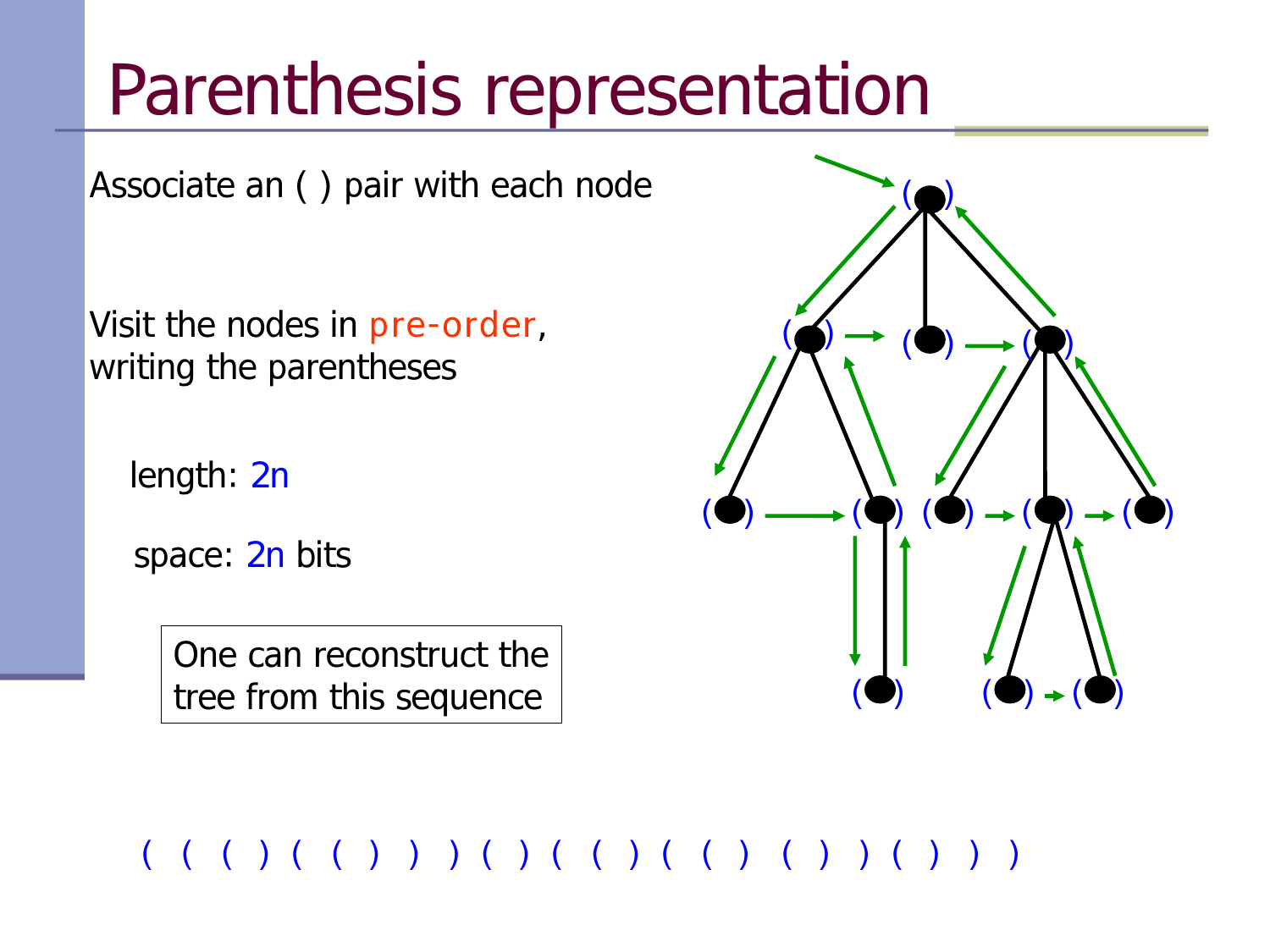

# Parenthesis representation

Associate an ( ) pair with each node

(   )

Visit the nodes in pre-order,
writing the parentheses
(   )
(   )
(   )

length: 2n
(   )
(   )
(   )
(   )
(   )

space: 2n bits

One can reconstruct the
tree from this sequence
(   )
(   )
(   )

(

(

(

)

(

(

)

)

)

(

)

(

(

)

(

(

)

(

)

)

(

)

)

)